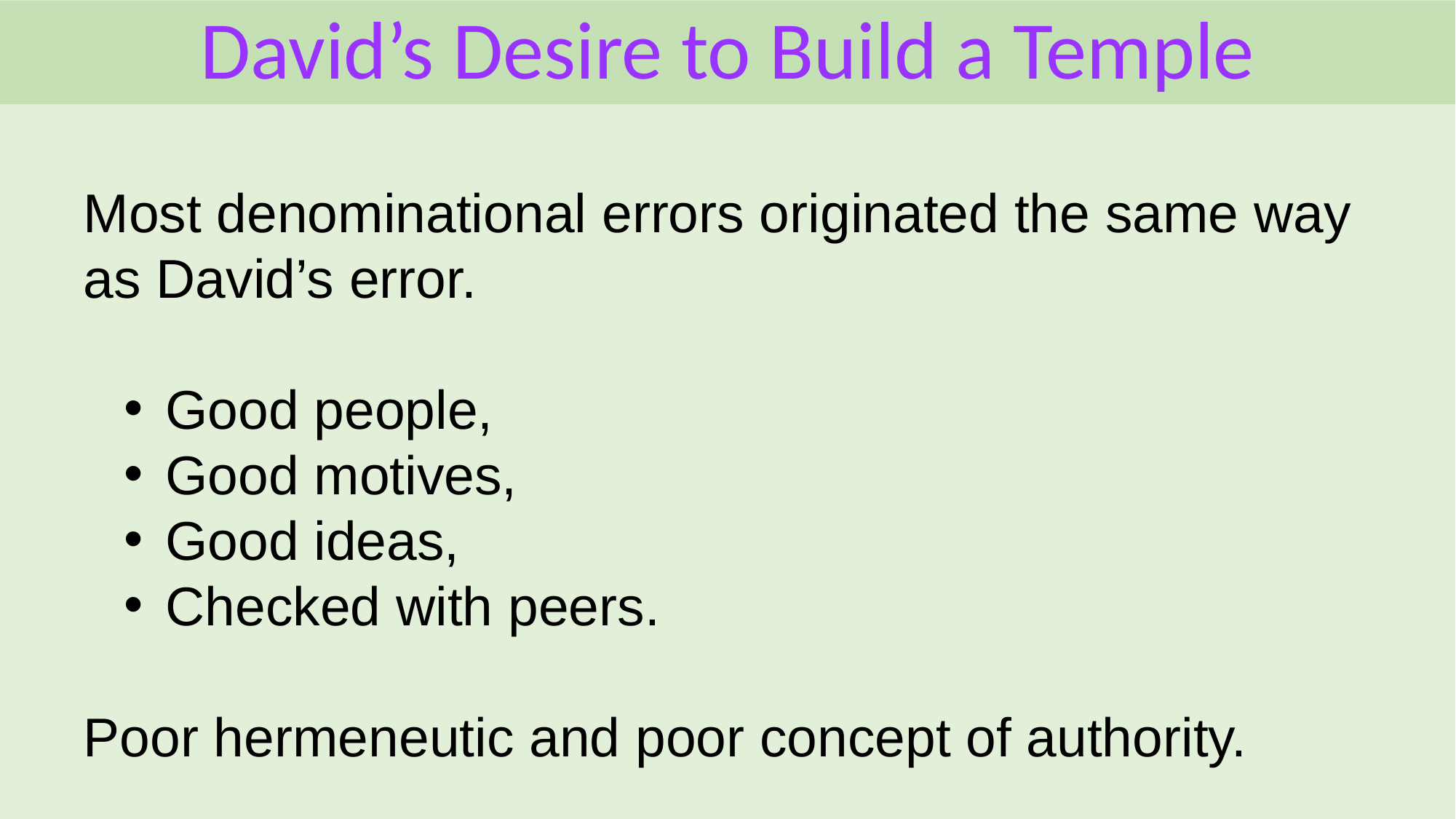

# David’s Desire to Build a Temple
Most denominational errors originated the same way as David’s error.

Good people,
Good motives,
Good ideas,
Checked with peers.

Poor hermeneutic and poor concept of authority.